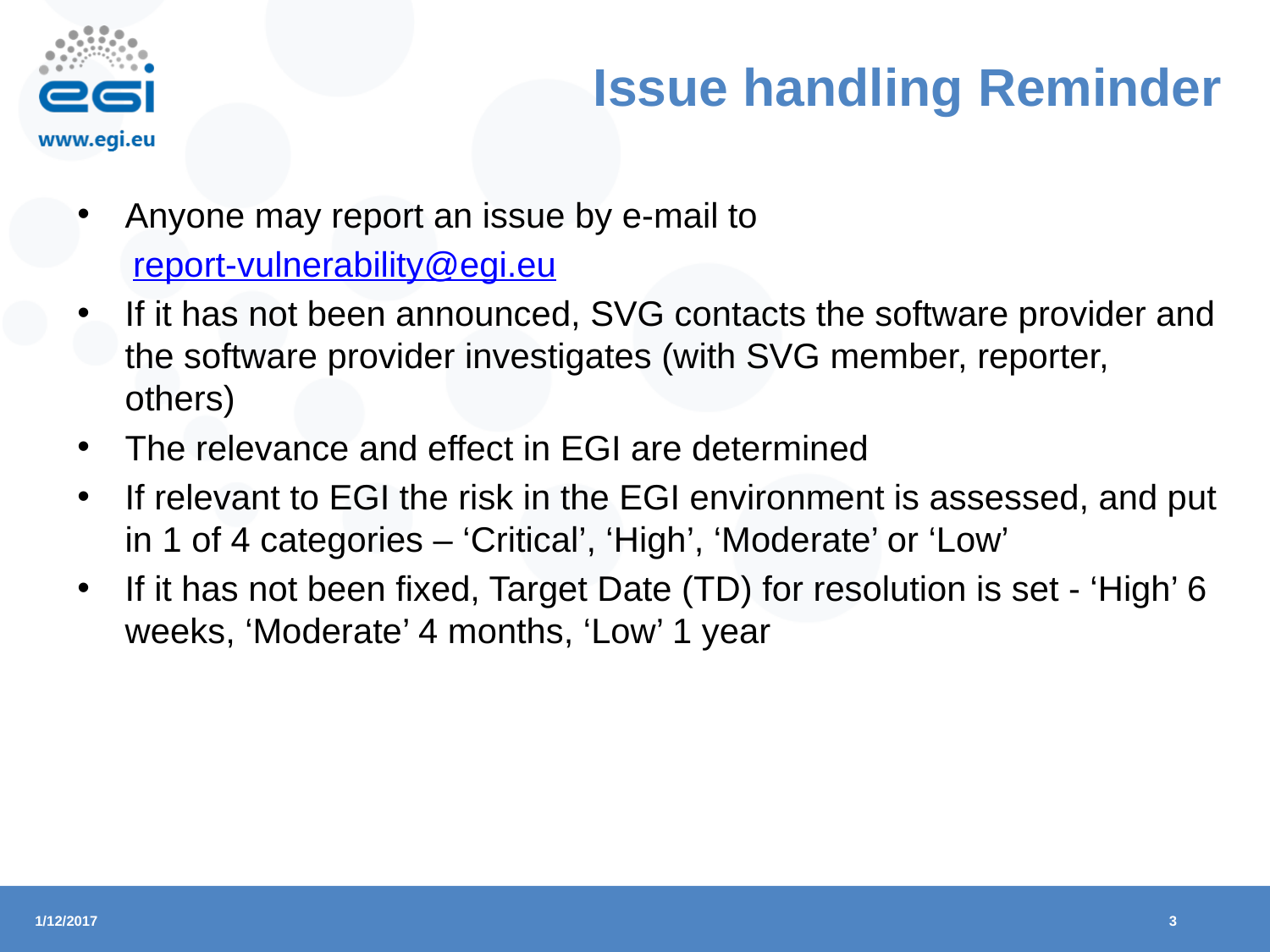

# Issue handling Reminder
Anyone may report an issue by e-mail to
report-vulnerability@egi.eu
If it has not been announced, SVG contacts the software provider and the software provider investigates (with SVG member, reporter, others)
The relevance and effect in EGI are determined
If relevant to EGI the risk in the EGI environment is assessed, and put in 1 of 4 categories – ‘Critical’, ‘High’, ‘Moderate’ or ‘Low’
If it has not been fixed, Target Date (TD) for resolution is set - ‘High’ 6 weeks, ‘Moderate’ 4 months, ‘Low’ 1 year